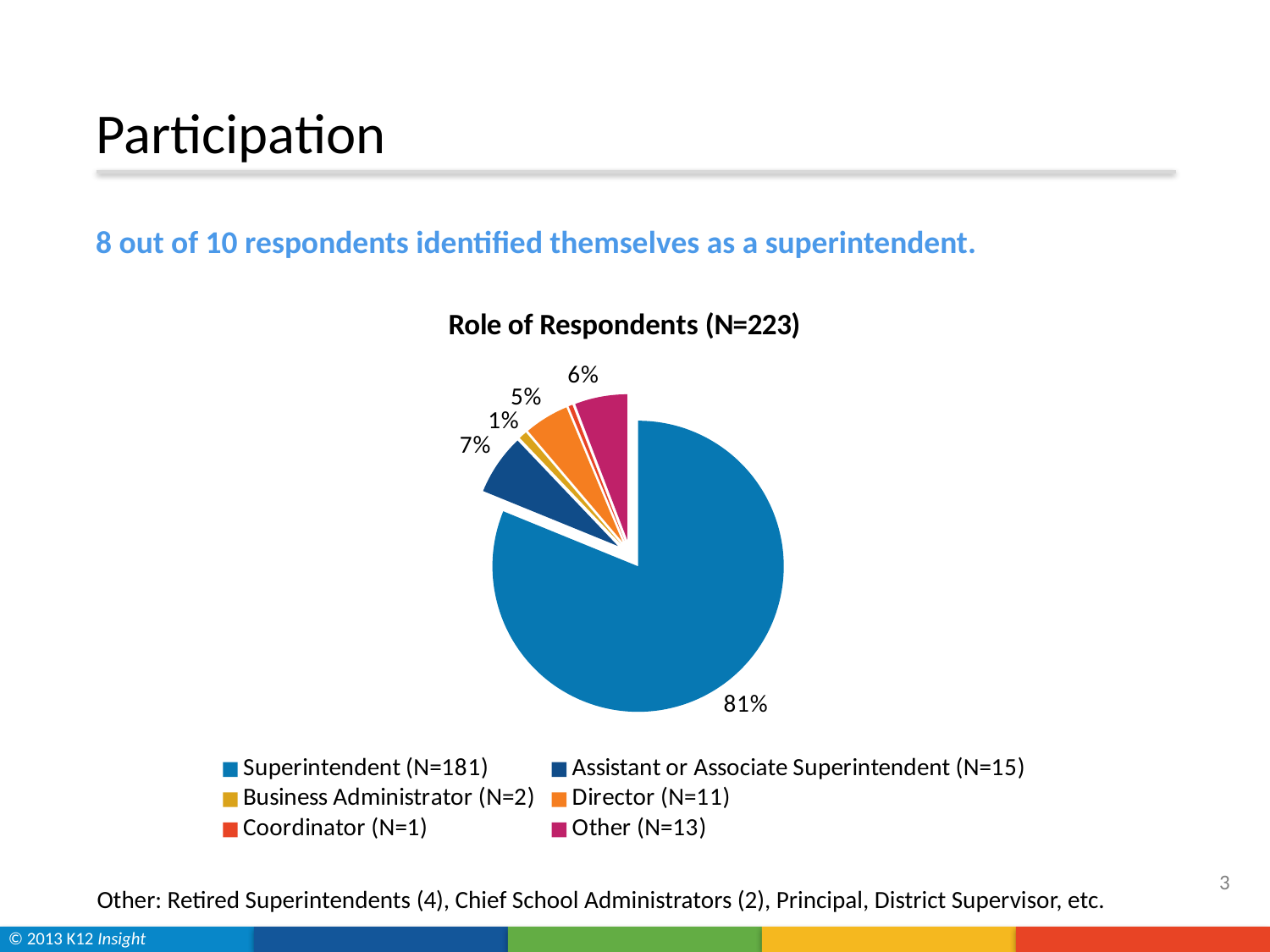

# Participation
8 out of 10 respondents identified themselves as a superintendent.

### Chart: Role of Respondents (N=223)

| Category |  |
|---|---|
| Superintendent (N=181) | 0.8116591928251121 |
| Assistant or Associate Superintendent (N=15) | 0.06726457399103139 |
| Technology Administrator | 0.0 |
| Business Administrator (N=2) | 0.008968609865470852 |
| Director (N=11) | 0.04932735426008968 |
| Coordinator (N=1) | 0.004484304932735426 |
| Other (N=13) | 0.05829596412556054 |
3
Other: Retired Superintendents (4), Chief School Administrators (2), Principal, District Supervisor, etc.